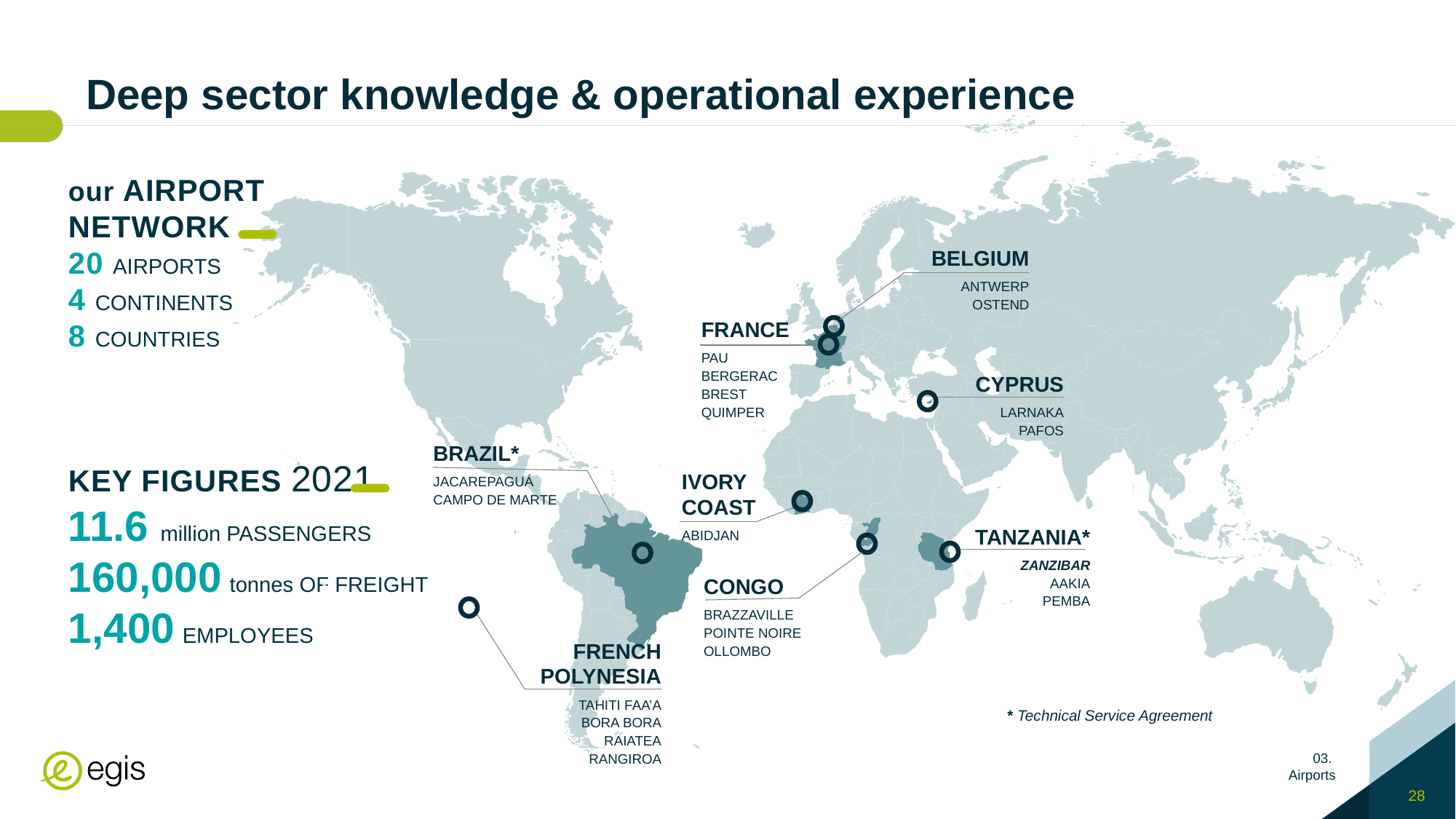

# Deep sector knowledge & operational experience

our AIRPORT
NETWORK
20 AIRPORTS
4 CONTINENTS
8 COUNTRIES

KEY FIGURES 2021
11.6 million PASSENGERS
160,000 tonnes OF FREIGHT
1,400 EMPLOYEES

BELGIUM
ANTWERP
OSTEND

France
PaU
Bergerac
Brest
quimper

Cyprus
Larnaka
PaFos

Brazil*
Jacarepaguá
Campo de Marte
Ivory coast
Abidjan

Tanzania*
Zanzibar
AAKIA
Pemba

Congo
Brazzaville
Pointe Noire
Ollombo

French Polynesia
TAHITI FAA’A
Bora Bora
RAIATEA
RANGIROA
* Technical Service Agreement
03.
Airports